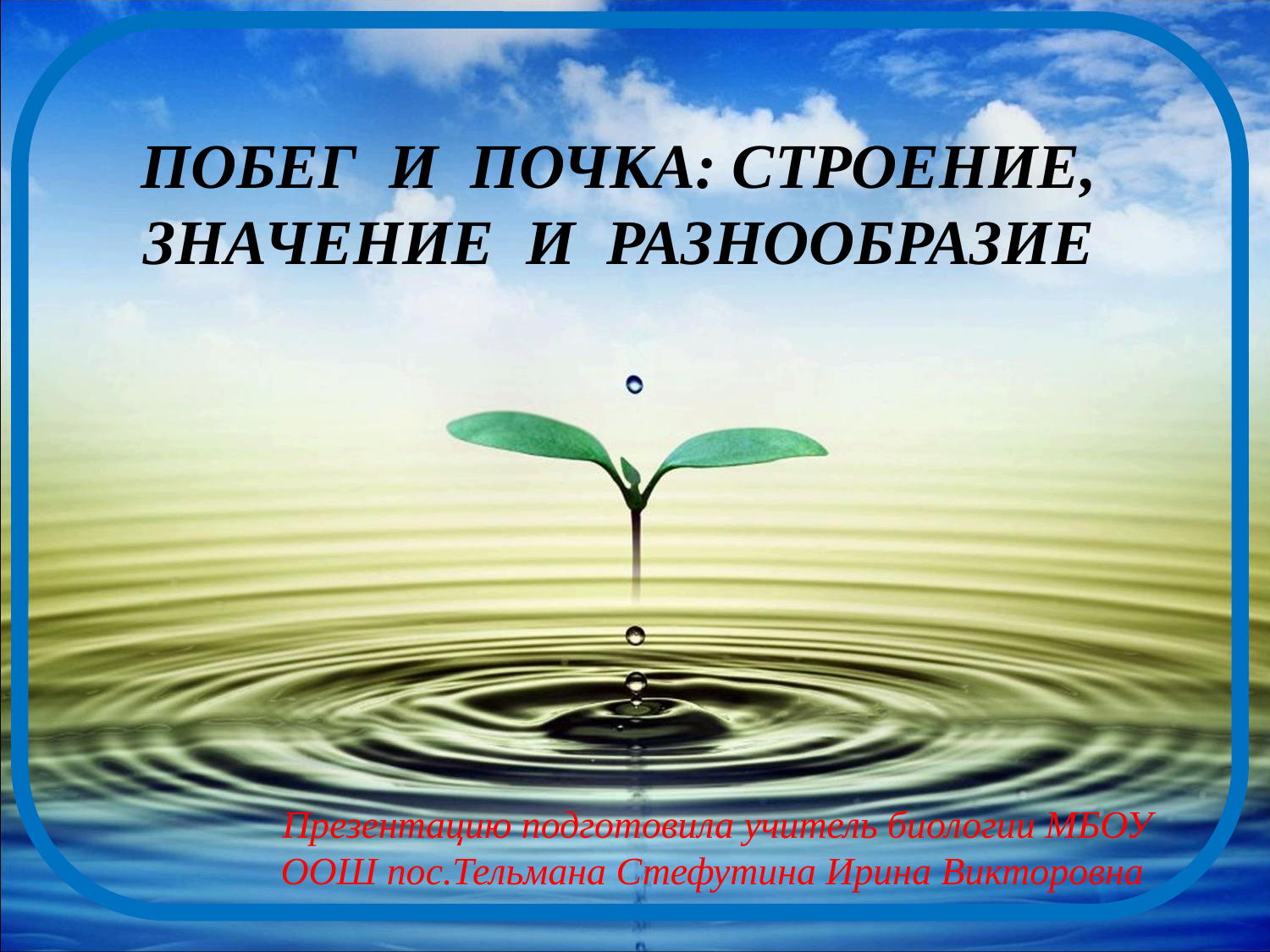

# ПОБЕГ  И  ПОЧКА: СТРОЕНИЕ, ЗНАЧЕНИЕ  И  РАЗНООБРАЗИЕ
Презентацию подготовила учитель биологии МБОУ ООШ пос.Тельмана Стефутина Ирина Викторовна